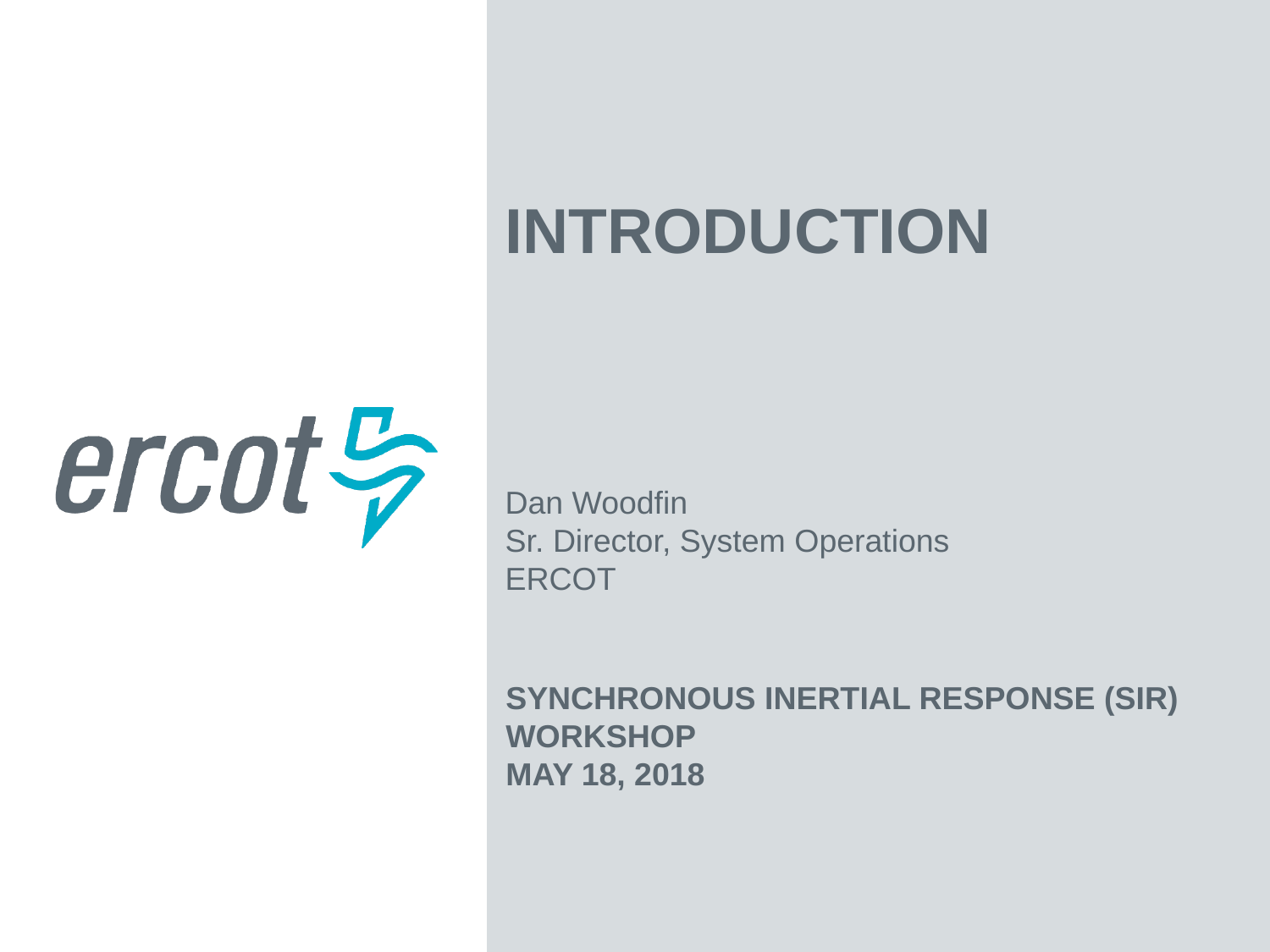

Introduction
Dan Woodfin
Sr. Director, System Operations
ERCOT
Synchronous Inertial Response (SIR) Workshop
May 18, 2018